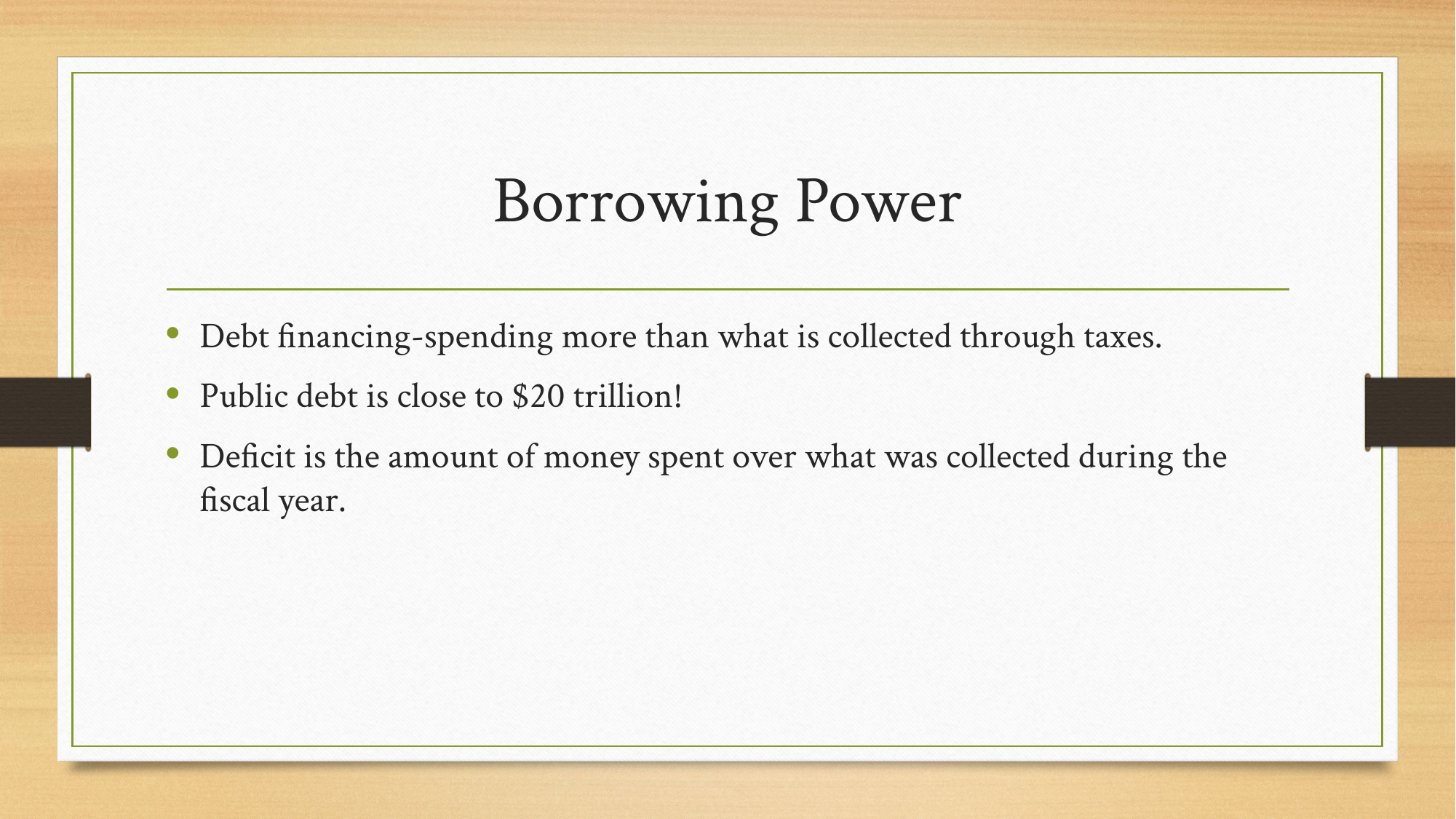

# Borrowing Power
Debt financing-spending more than what is collected through taxes.
Public debt is close to $20 trillion!
Deficit is the amount of money spent over what was collected during the fiscal year.